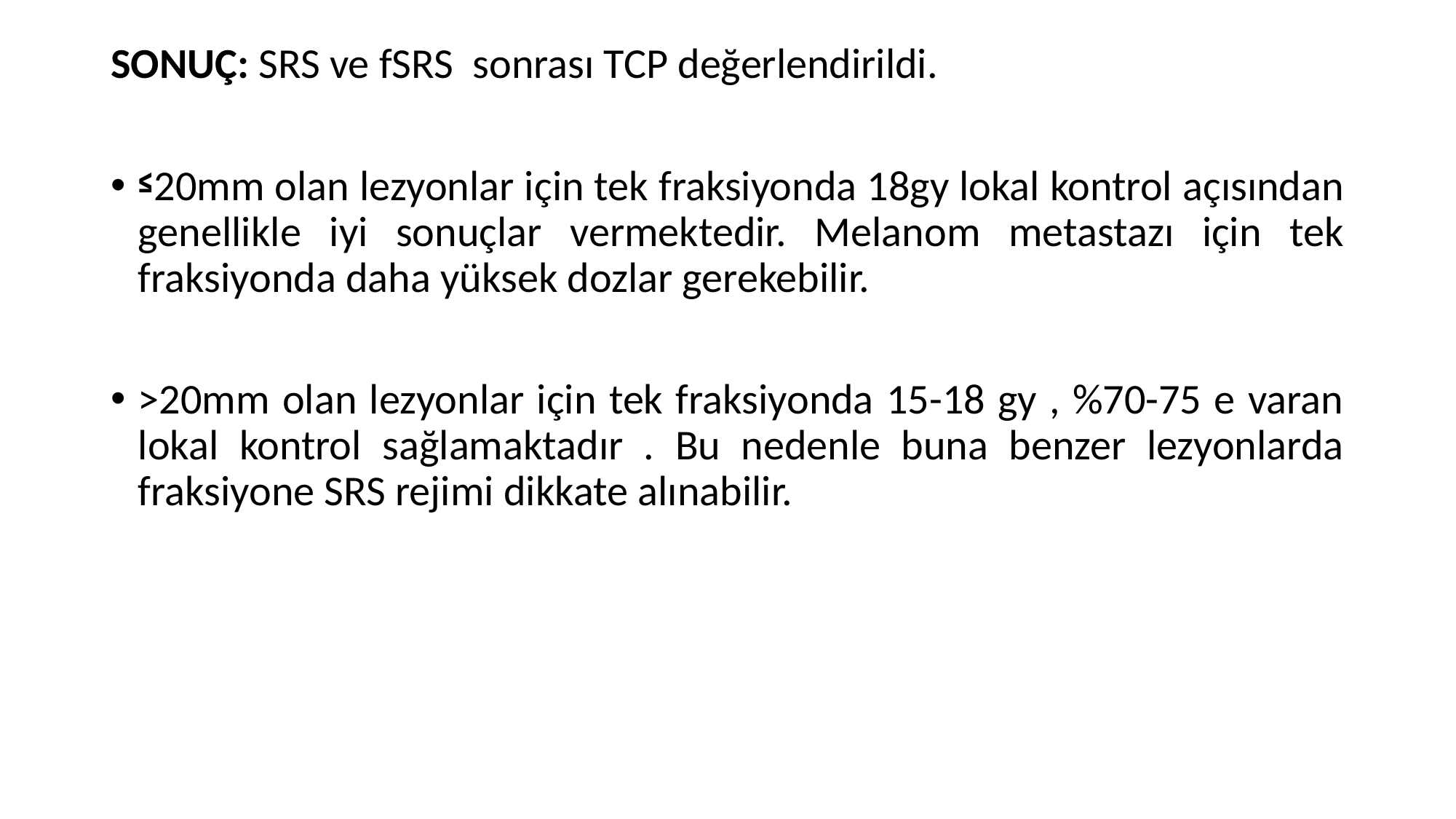

SONUÇ: SRS ve fSRS  sonrası TCP değerlendirildi.

≤20mm olan lezyonlar için tek fraksiyonda 18gy lokal kontrol açısından genellikle iyi sonuçlar vermektedir. Melanom metastazı için tek fraksiyonda daha yüksek dozlar gerekebilir.

>20mm olan lezyonlar için tek fraksiyonda 15-18 gy , %70-75 e varan lokal kontrol sağlamaktadır . Bu nedenle buna benzer lezyonlarda fraksiyone SRS rejimi dikkate alınabilir.